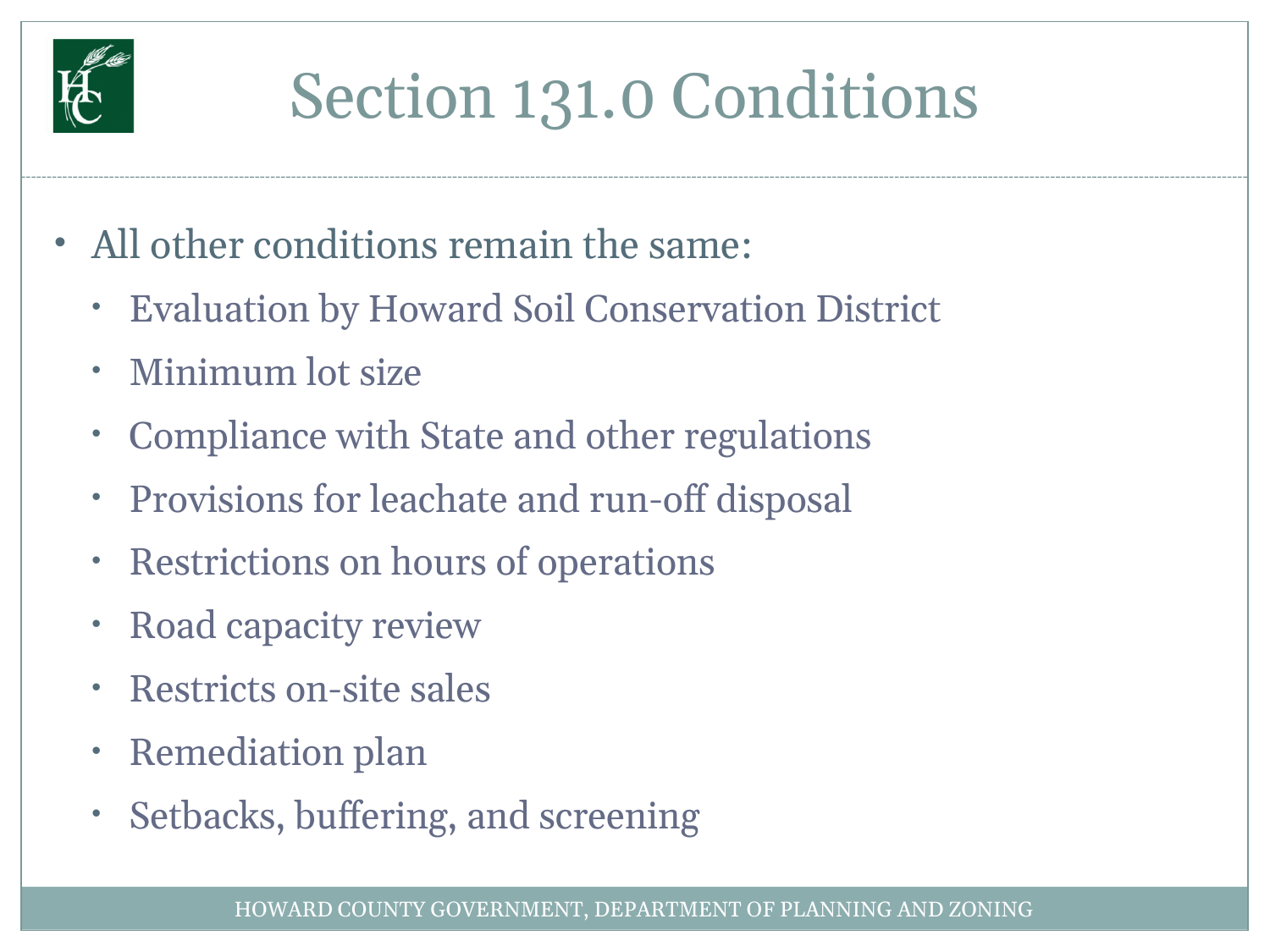

# Section 131.0 Conditions
All other conditions remain the same:
Evaluation by Howard Soil Conservation District
Minimum lot size
Compliance with State and other regulations
Provisions for leachate and run-off disposal
Restrictions on hours of operations
Road capacity review
Restricts on-site sales
Remediation plan
Setbacks, buffering, and screening

HOWARD COUNTY GOVERNMENT, DEPARTMENT OF PLANNING AND ZONING